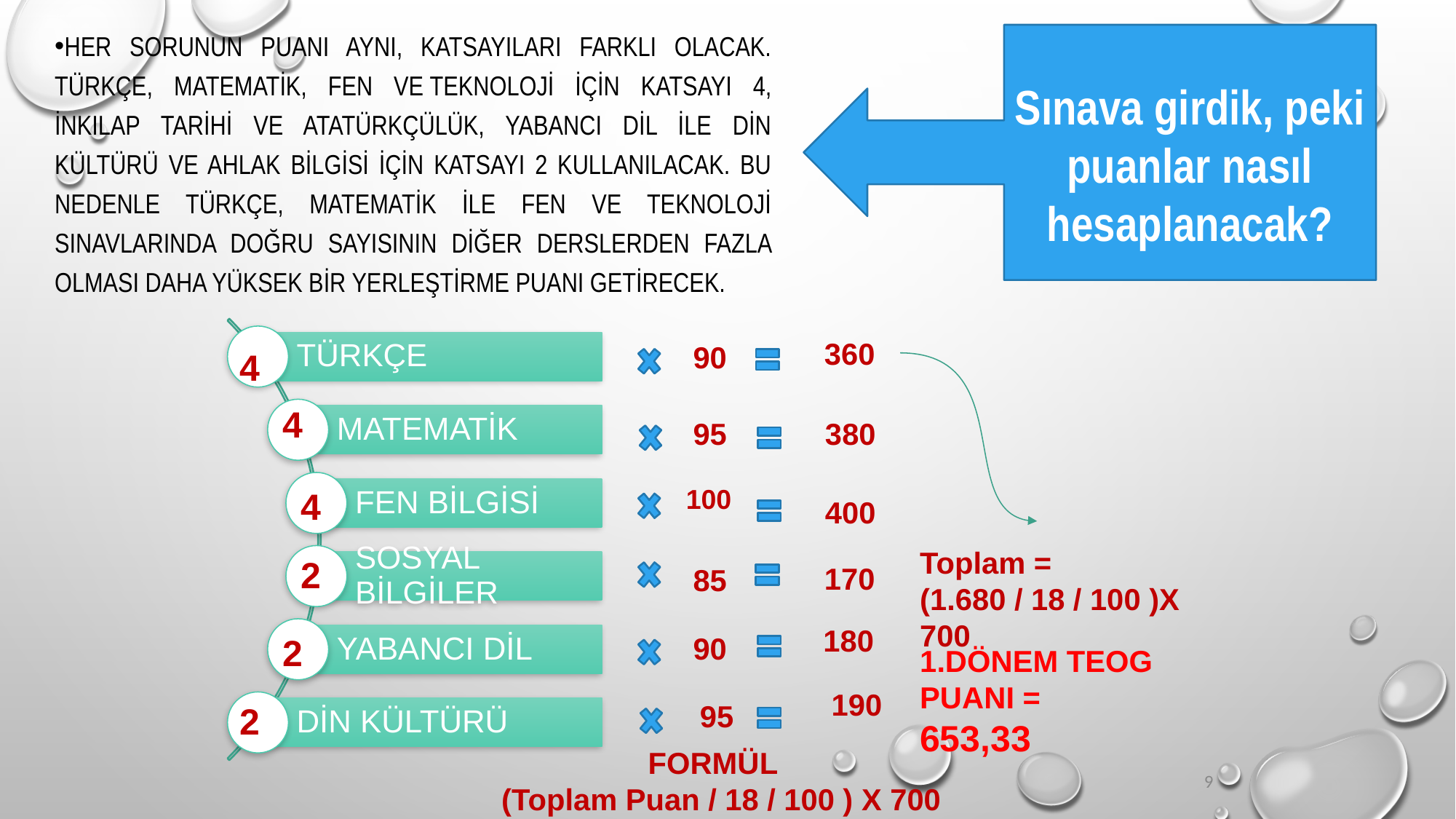

Her sorunun puanı aynı, katsayıları farklı olacak. Türkçe, matematik, fen ve teknoloji için katsayı 4, inkılap tarihi ve Atatürkçülük, yabancı dil ile din kültürü ve ahlak bilgisi için katsayı 2 kullanılacak. Bu nedenle Türkçe, matematik ile fen ve teknoloji sınavlarında doğru sayısının diğer derslerden fazla olması daha yüksek bir yerleştirme puanı getirecek.

Sınava girdik, peki puanlar nasıl hesaplanacak?

TÜRKÇE
MATEMATİK
FEN BİLGİSİ
SOSYAL BİLGİLER
YABANCI DİL
DİN KÜLTÜRÜ
360
90

4

4
95
380

100
4

400

Toplam =
(1.680 / 18 / 100 )X 700
2
170
85

180
90
2

1.DÖNEM TEOG PUANI =
653,33
190
95
2

FORMÜL
 (Toplam Puan / 18 / 100 ) X 700
9